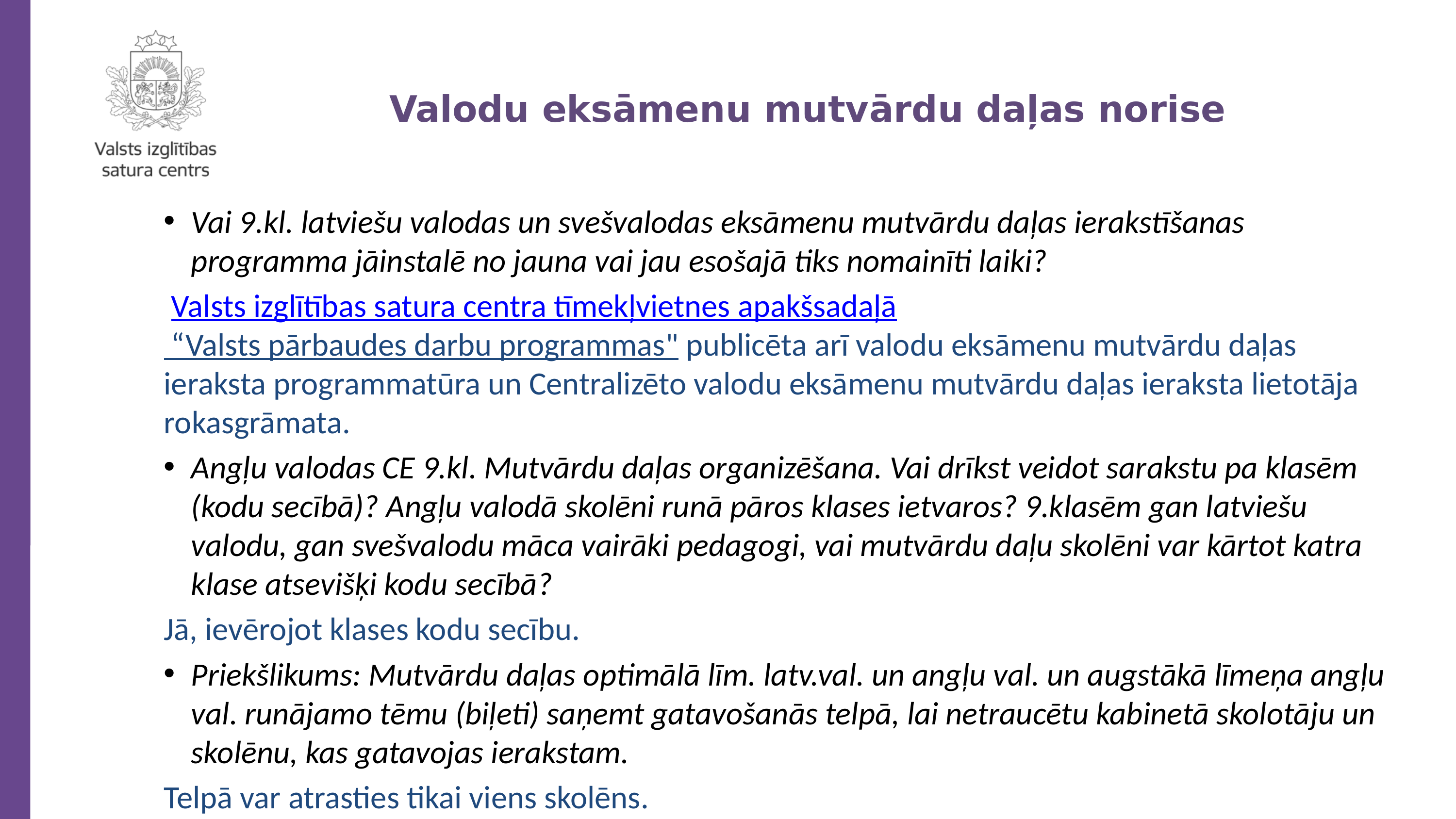

Valodu eksāmenu mutvārdu daļas norise
Vai 9.kl. latviešu valodas un svešvalodas eksāmenu mutvārdu daļas ierakstīšanas programma jāinstalē no jauna vai jau esošajā tiks nomainīti laiki?
 Valsts izglītības satura centra tīmekļvietnes apakšsadaļā “Valsts pārbaudes darbu programmas" publicēta arī valodu eksāmenu mutvārdu daļas ieraksta programmatūra un Centralizēto valodu eksāmenu mutvārdu daļas ieraksta lietotāja rokasgrāmata.
Angļu valodas CE 9.kl. Mutvārdu daļas organizēšana. Vai drīkst veidot sarakstu pa klasēm (kodu secībā)? Angļu valodā skolēni runā pāros klases ietvaros? 9.klasēm gan latviešu valodu, gan svešvalodu māca vairāki pedagogi, vai mutvārdu daļu skolēni var kārtot katra klase atsevišķi kodu secībā?
Jā, ievērojot klases kodu secību.
Priekšlikums: Mutvārdu daļas optimālā līm. latv.val. un angļu val. un augstākā līmeņa angļu val. runājamo tēmu (biļeti) saņemt gatavošanās telpā, lai netraucētu kabinetā skolotāju un skolēnu, kas gatavojas ierakstam.
Telpā var atrasties tikai viens skolēns.